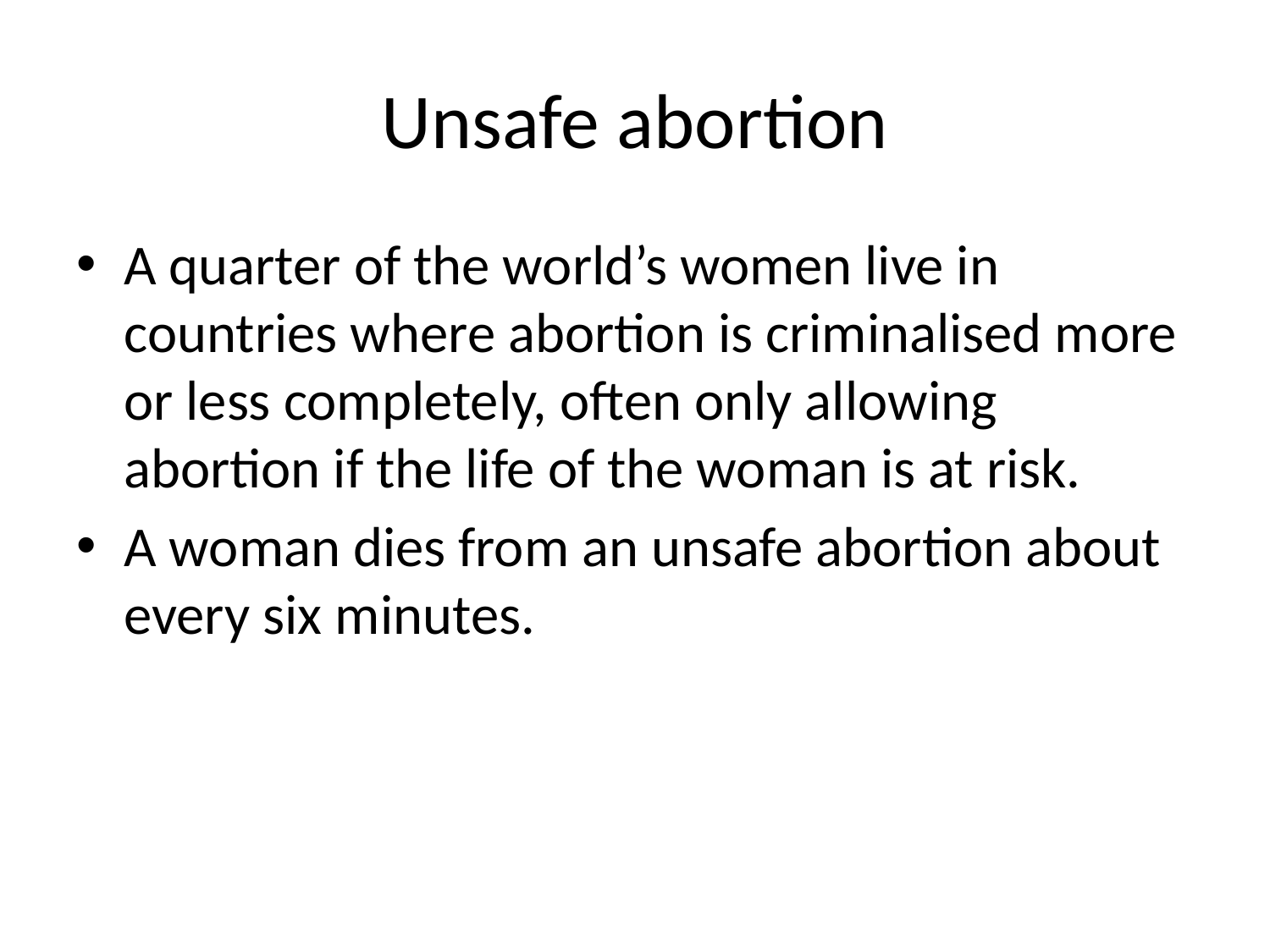

# Unsafe abortion
A quarter of the world’s women live in countries where abortion is criminalised more or less completely, often only allowing abortion if the life of the woman is at risk.
A woman dies from an unsafe abortion about every six minutes.